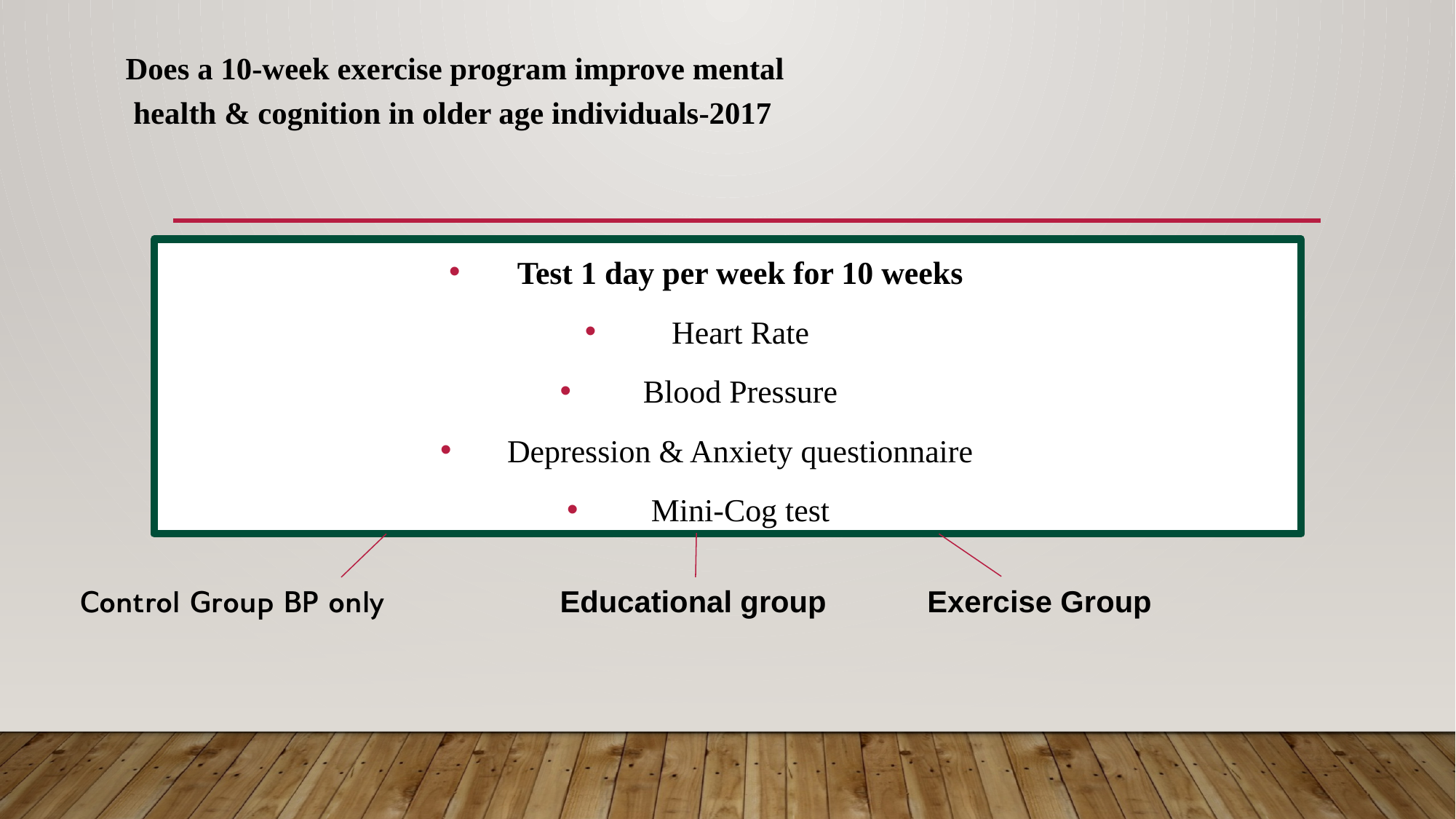

# Does a 10-week exercise program improve mental health & cognition in older age individuals-2017
Test 1 day per week for 10 weeks
Heart Rate
Blood Pressure
Depression & Anxiety questionnaire
Mini-Cog test
Control Group BP only
Educational group
Exercise Group
Test 1 day per week for 10 weeks
Heart Rate
Blood Pressure
Depression & Anxiety questionnaire
Mini-Cog test